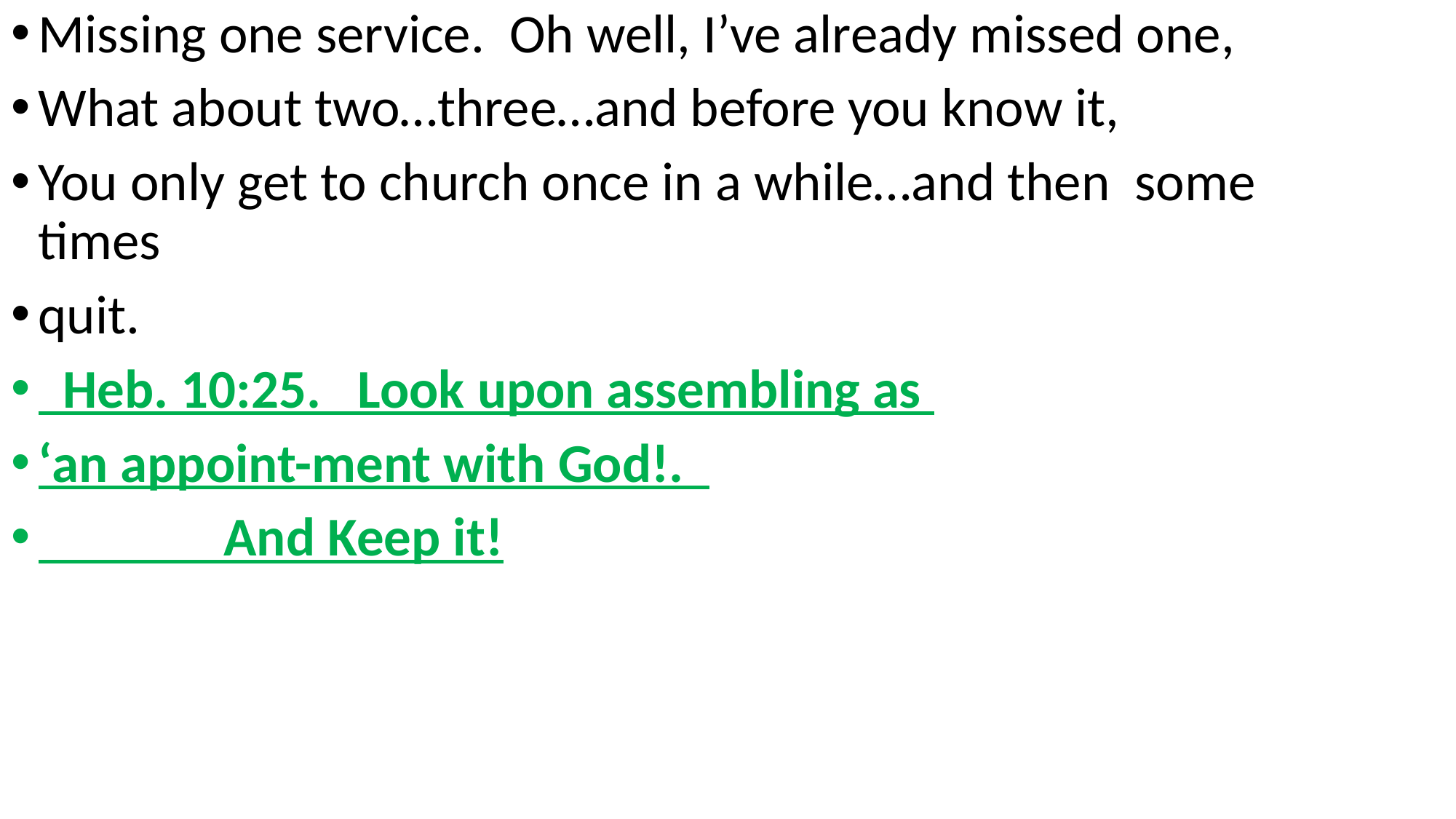

Missing one service.  Oh well, I’ve already missed one,
What about two…three…and before you know it,
You only get to church once in a while…and then  some times
quit.
  Heb. 10:25.   Look upon assembling as
‘an appoint-ment with God!.
               And Keep it!